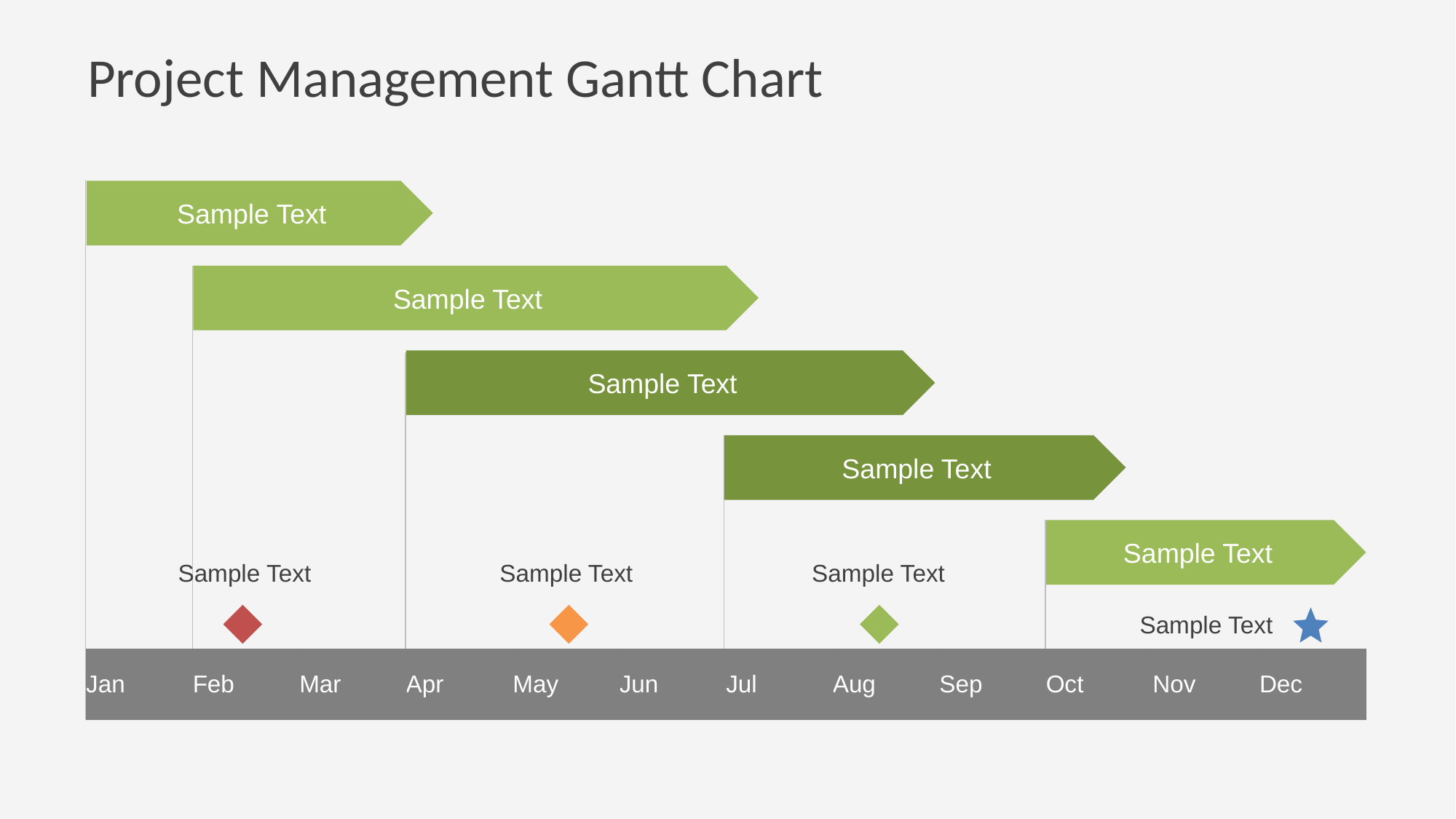

# Project Management Gantt Chart
Sample Text
Sample Text
Sample Text
Sample Text
Sample Text
Sample Text
Sample Text
Sample Text
Sample Text

| Jan | Feb | Mar | Apr | May | Jun | Jul | Aug | Sep | Oct | Nov | Dec |
| --- | --- | --- | --- | --- | --- | --- | --- | --- | --- | --- | --- |